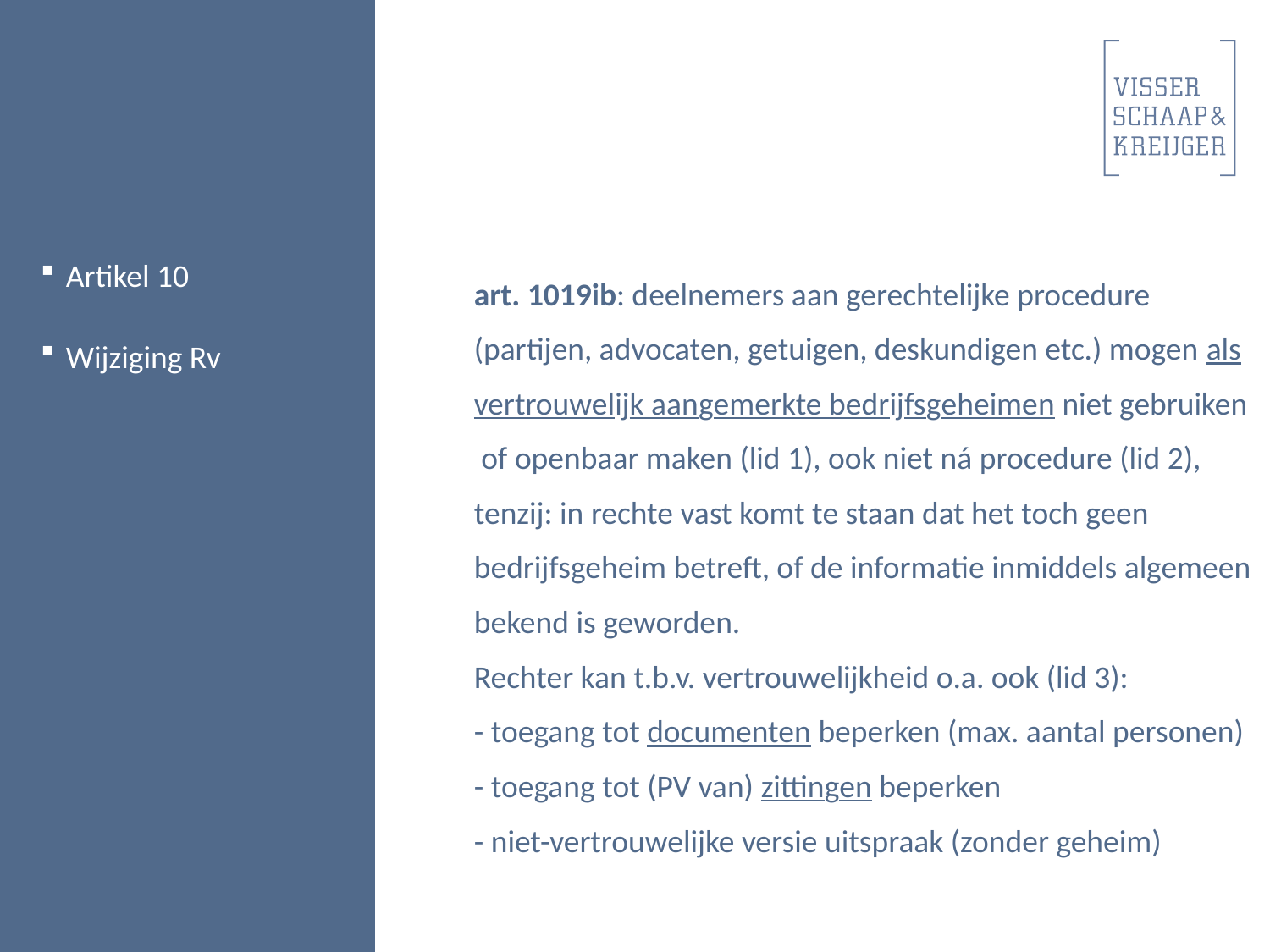

art. 1019ib: deelnemers aan gerechtelijke procedure (partijen, advocaten, getuigen, deskundigen etc.) mogen als vertrouwelijk aangemerkte bedrijfsgeheimen niet gebruiken  of openbaar maken (lid 1), ook niet ná procedure (lid 2), tenzij: in rechte vast komt te staan dat het toch geen bedrijfsgeheim betreft, of de informatie inmiddels algemeen bekend is geworden.
Rechter kan t.b.v. vertrouwelijkheid o.a. ook (lid 3):
- toegang tot documenten beperken (max. aantal personen)
- toegang tot (PV van) zittingen beperken
- niet-vertrouwelijke versie uitspraak (zonder geheim)

Artikel 10
Wijziging Rv